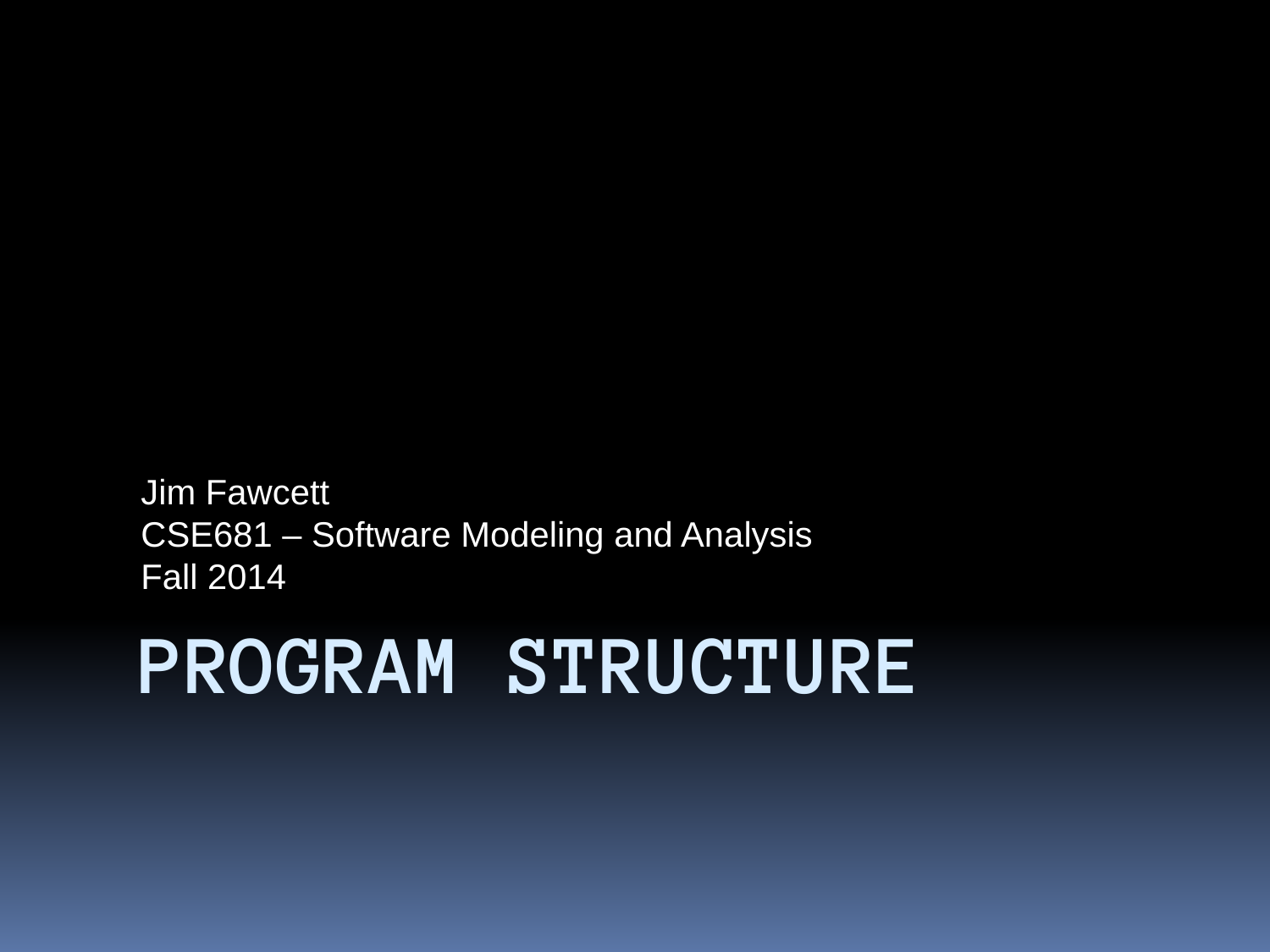

Jim Fawcett
CSE681 – Software Modeling and Analysis
Fall 2014
# Program Structure